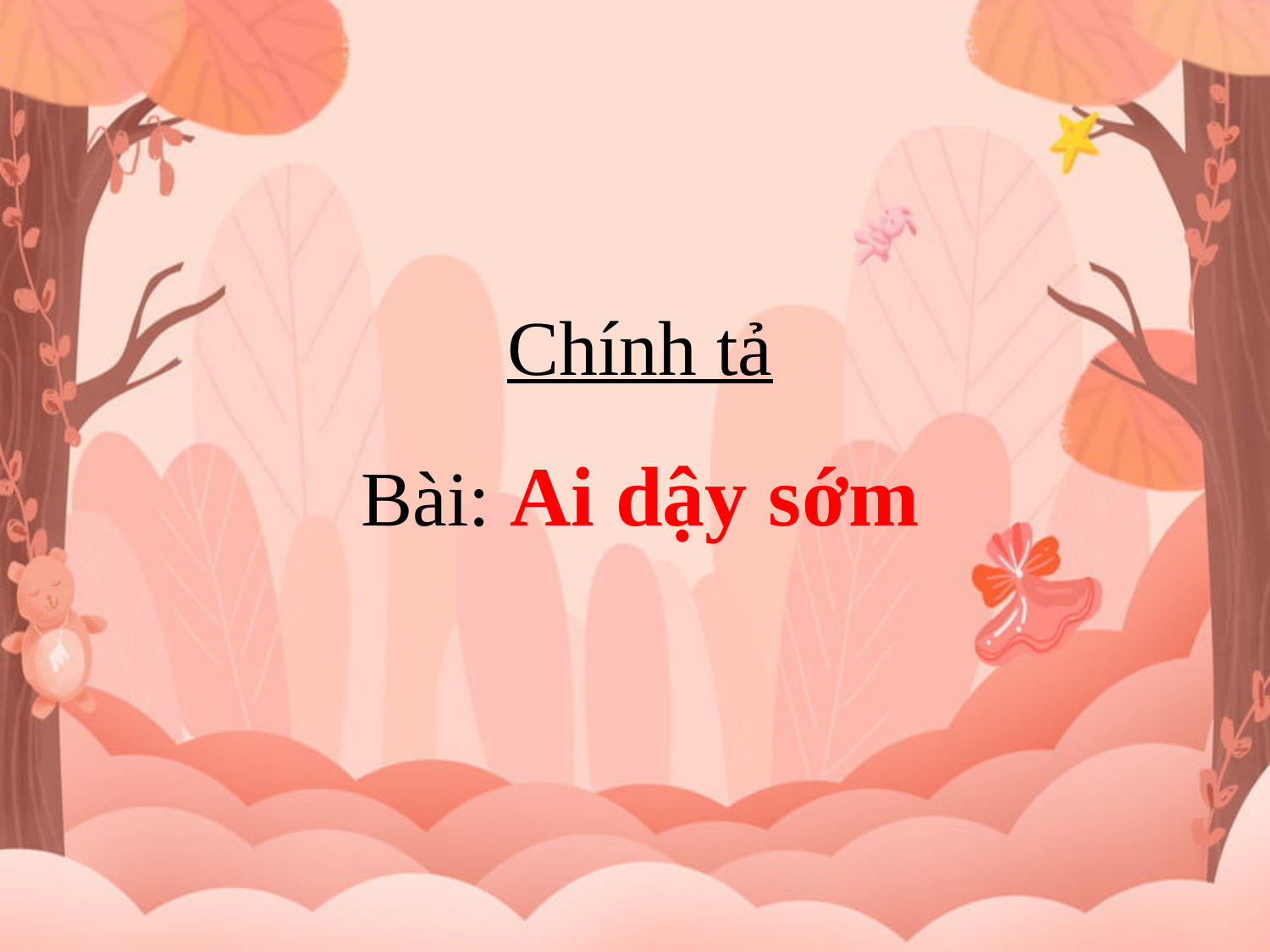

# Chính tả Bài: Ai dậy sớm